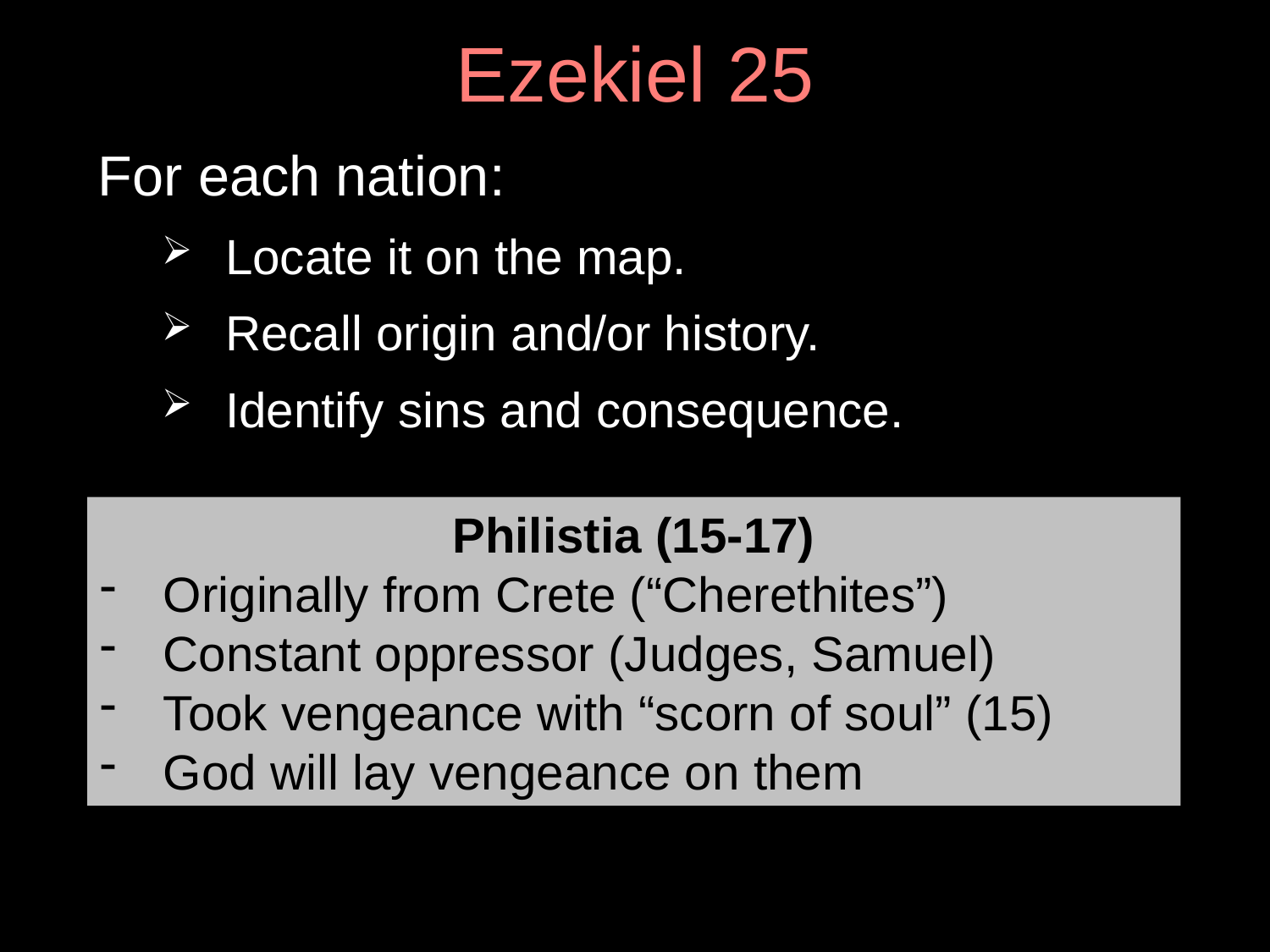

# Ezekiel 25
For each nation:
Locate it on the map.
Recall origin and/or history.
Identify sins and consequence.
Philistia (15-17)
Originally from Crete (“Cherethites”)
Constant oppressor (Judges, Samuel)
Took vengeance with “scorn of soul” (15)
God will lay vengeance on them